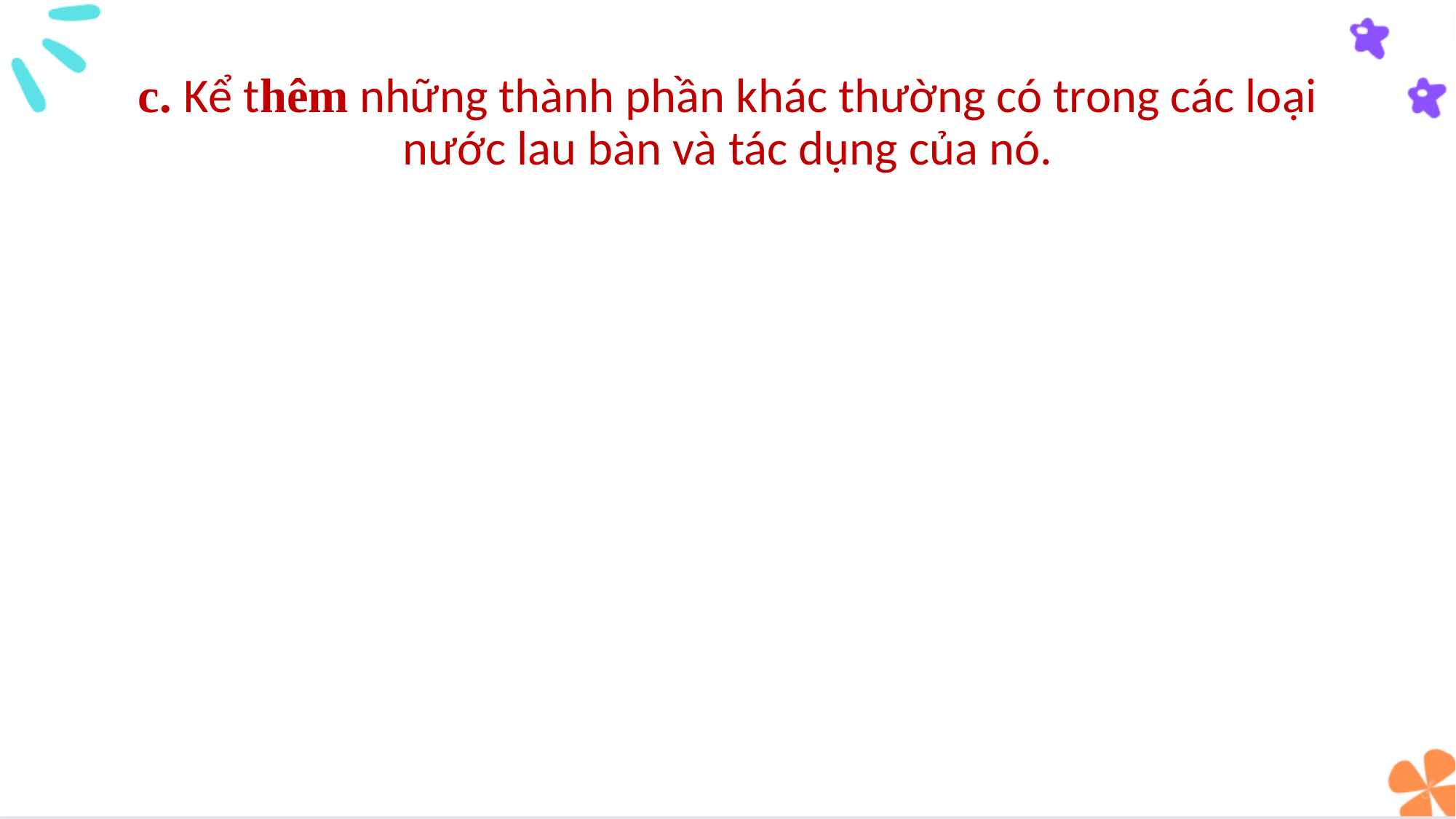

# c. Kể thêm những thành phần khác thường có trong các loại nước lau bàn và tác dụng của nó.